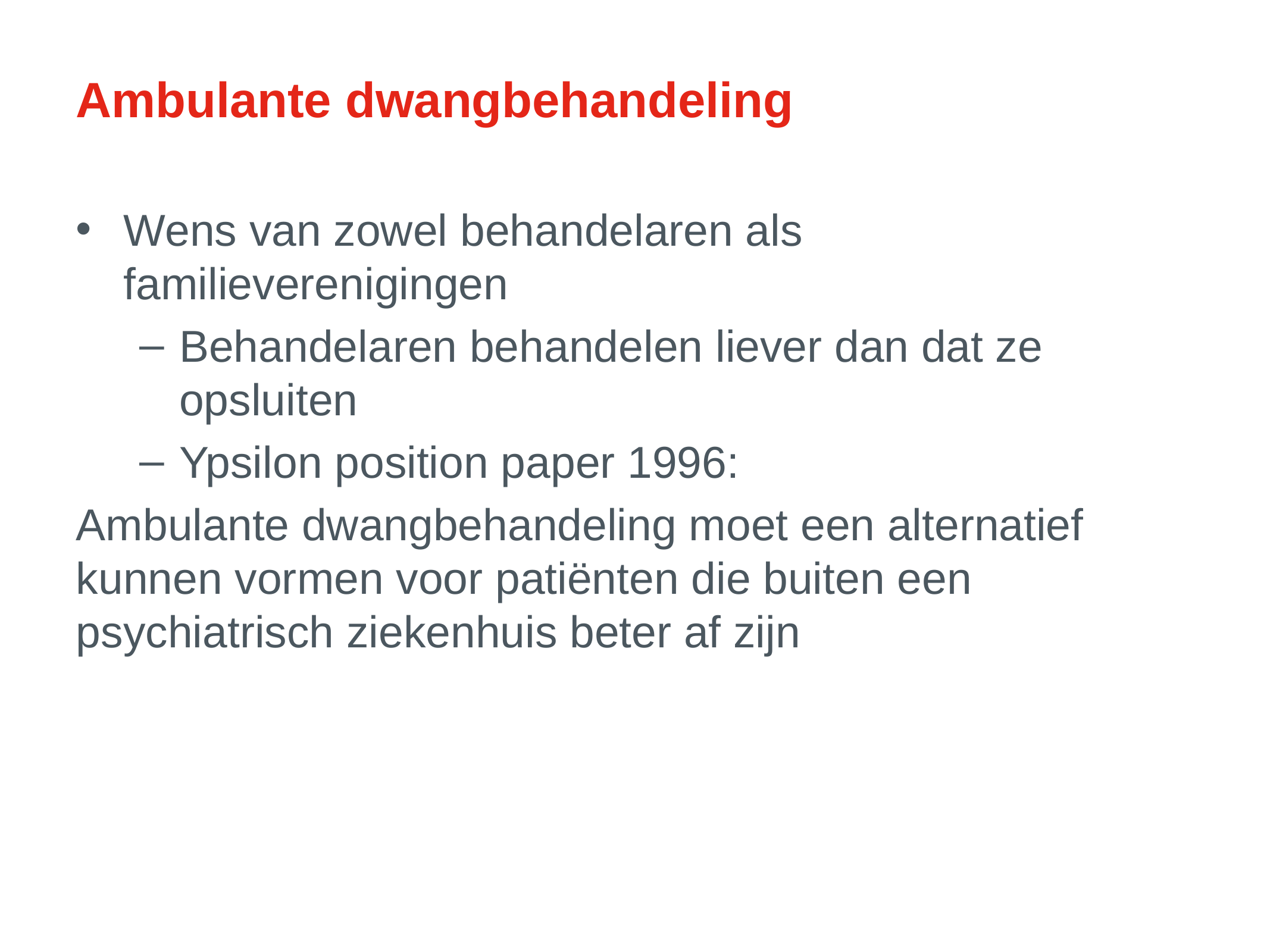

# Ambulante dwangbehandeling
Wens van zowel behandelaren als familieverenigingen
Behandelaren behandelen liever dan dat ze opsluiten
Ypsilon position paper 1996:
Ambulante dwangbehandeling moet een alternatief kunnen vormen voor patiënten die buiten een psychiatrisch ziekenhuis beter af zijn